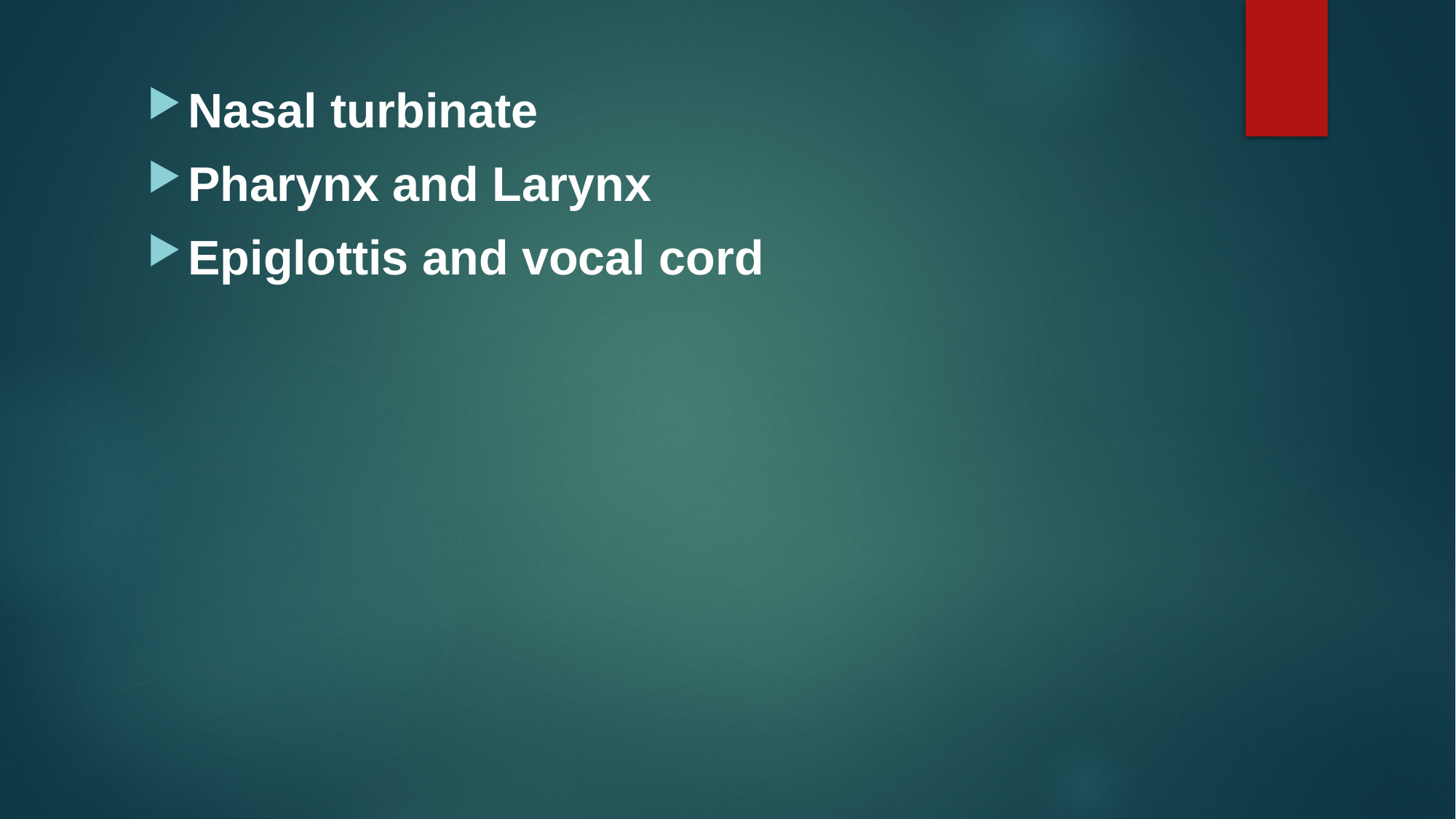

Nasal turbinate
Pharynx and Larynx
Epiglottis and vocal cord